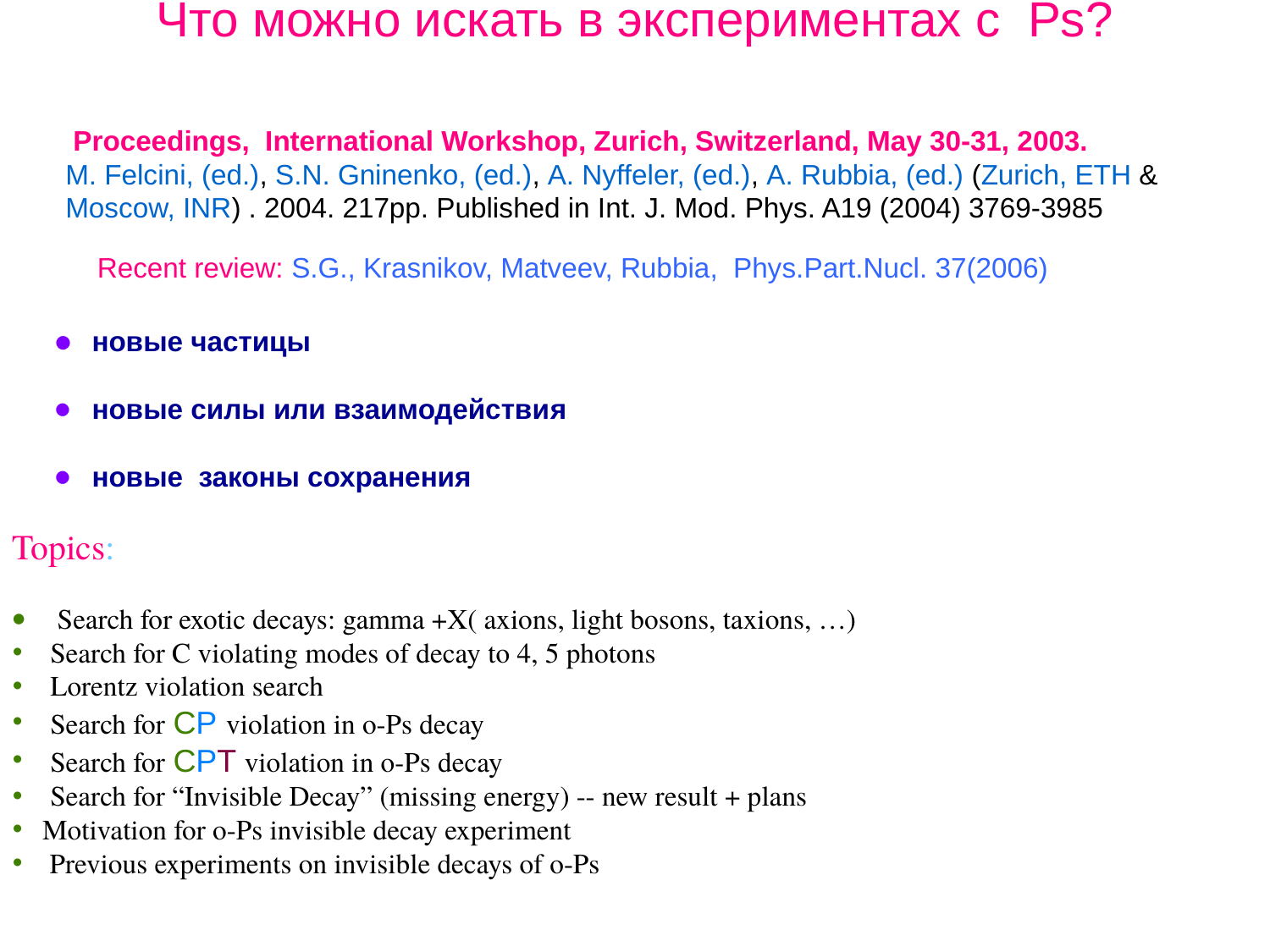

# Что можно искать в экспериментах с  Ps?
 Proceedings,  International Workshop, Zurich, Switzerland, May 30-31, 2003.
M. Felcini, (ed.), S.N. Gninenko, (ed.), A. Nyffeler, (ed.), A. Rubbia, (ed.) (Zurich, ETH & Moscow, INR) . 2004. 217pp. Published in Int. J. Mod. Phys. A19 (2004) 3769-3985

Recent review: S.G., Krasnikov, Matveev, Rubbia,  Phys.Part.Nucl. 37(2006)
 новые частицы

 новые силы или взаимодействия

 новые  законы сохранения

Topics:

  Search for exotic decays: gamma +X( axions, light bosons, taxions, …)
 Search for C violating modes of decay to 4, 5 photons
 Lorentz violation search
 Search for CP violation in o-Ps decay
 Search for CPT violation in o-Ps decay
 Search for “Invisible Decay” (missing energy) -- new result + plans
Motivation for o-Ps invisible decay experiment
 Previous experiments on invisible decays of o-Ps